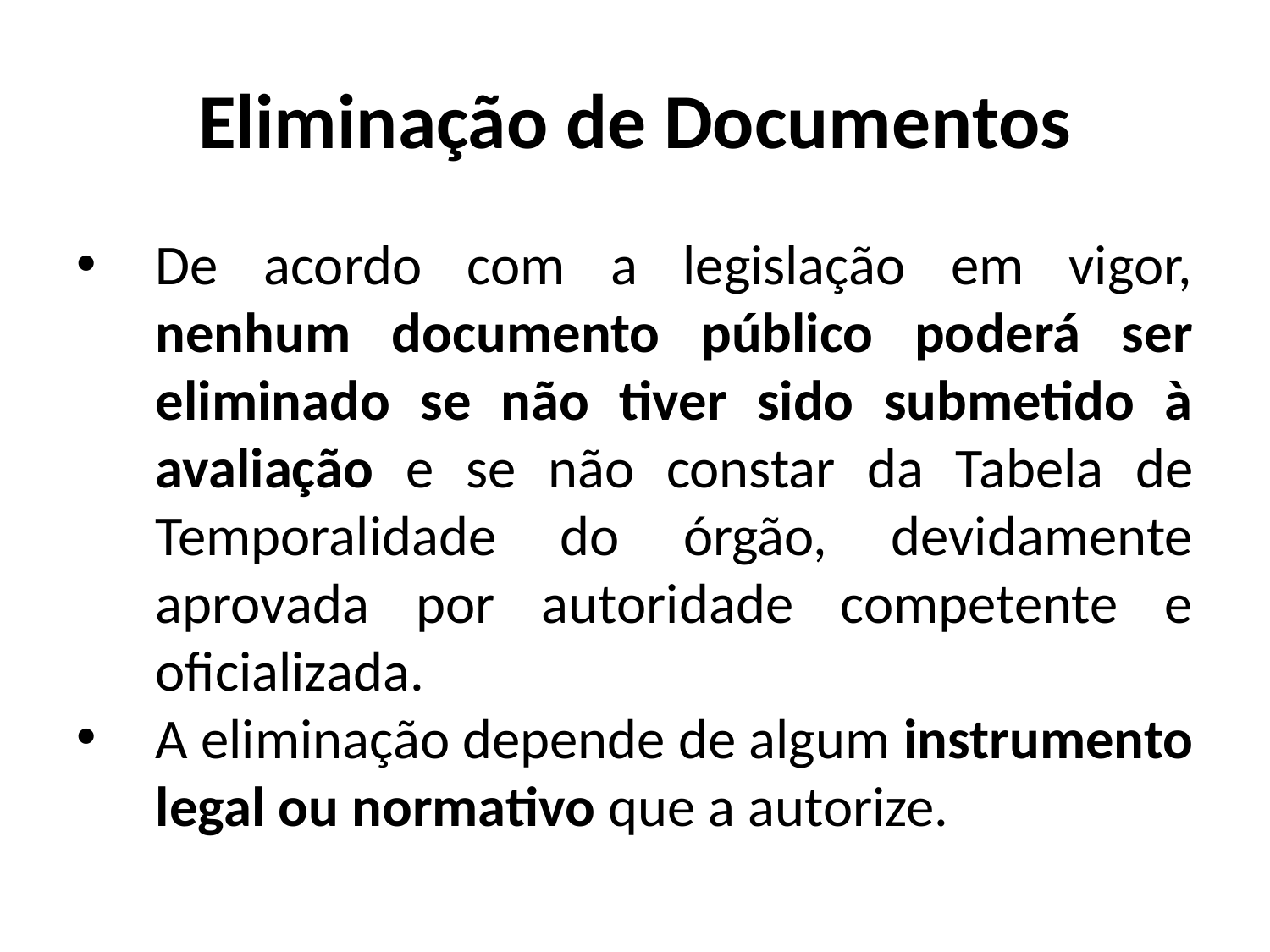

# Eliminação de Documentos
De acordo com a legislação em vigor, nenhum documento público poderá ser eliminado se não tiver sido submetido à avaliação e se não constar da Tabela de Temporalidade do órgão, devidamente aprovada por autoridade competente e oficializada.
A eliminação depende de algum instrumento legal ou normativo que a autorize.